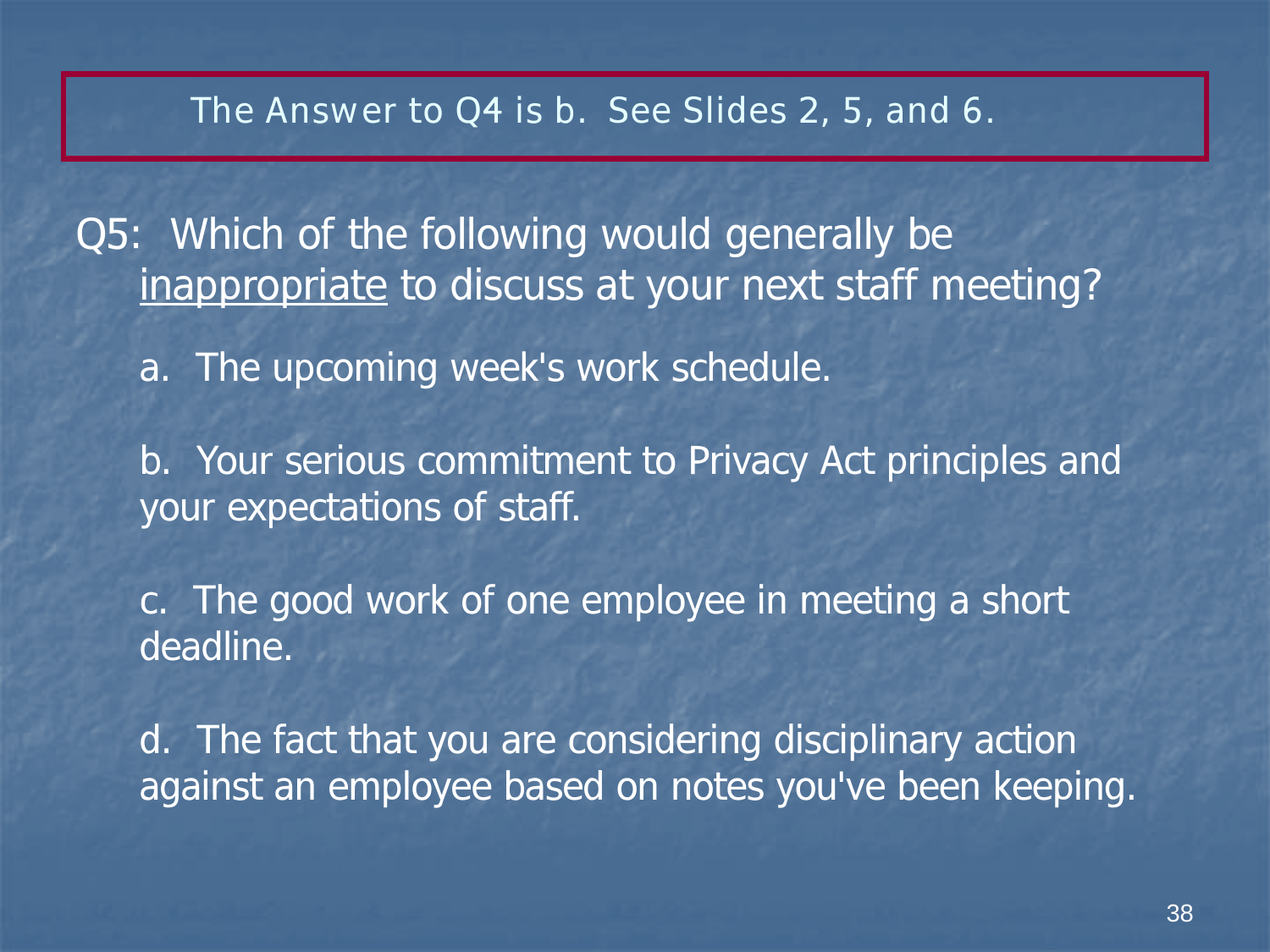

# The Answer to Q4 is b.  See Slides 2, 5, and 6.
Q5:  Which of the following would generally be  inappropriate to discuss at your next staff meeting?

	a.  The upcoming week's work schedule.

	b.  Your serious commitment to Privacy Act principles and your expectations of staff.

	c.  The good work of one employee in meeting a short deadline.

	d.  The fact that you are considering disciplinary action against an employee based on notes you've been keeping.

38